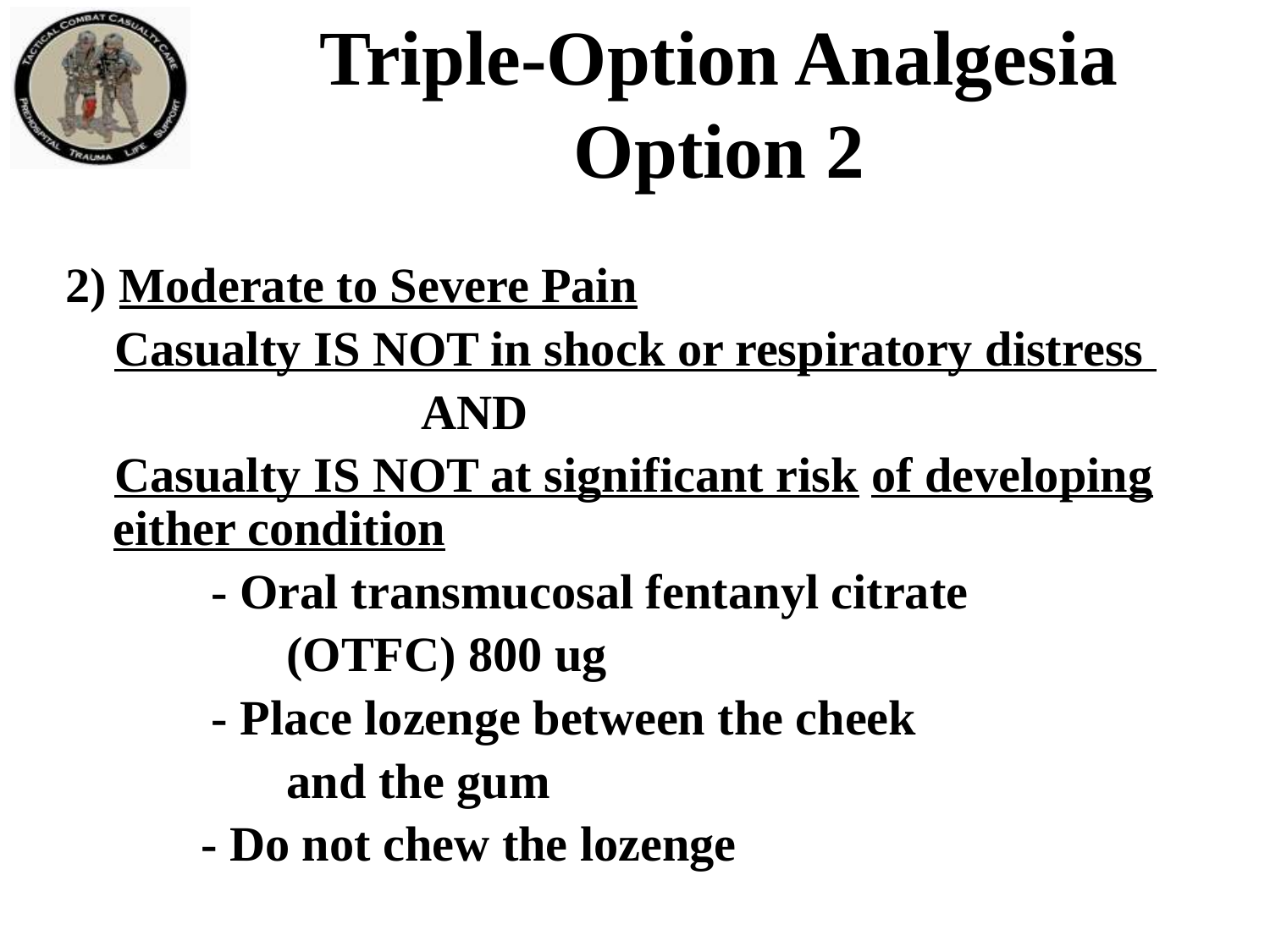

Triple-Option Analgesia
Option 2
2) Moderate to Severe Pain
    Casualty IS NOT in shock or respiratory distress
                             AND
    Casualty IS NOT at significant risk of developing either condition
	        - Oral transmucosal fentanyl citrate
                  (OTFC) 800 ug
	        - Place lozenge between the cheek
                  and the gum
           - Do not chew the lozenge